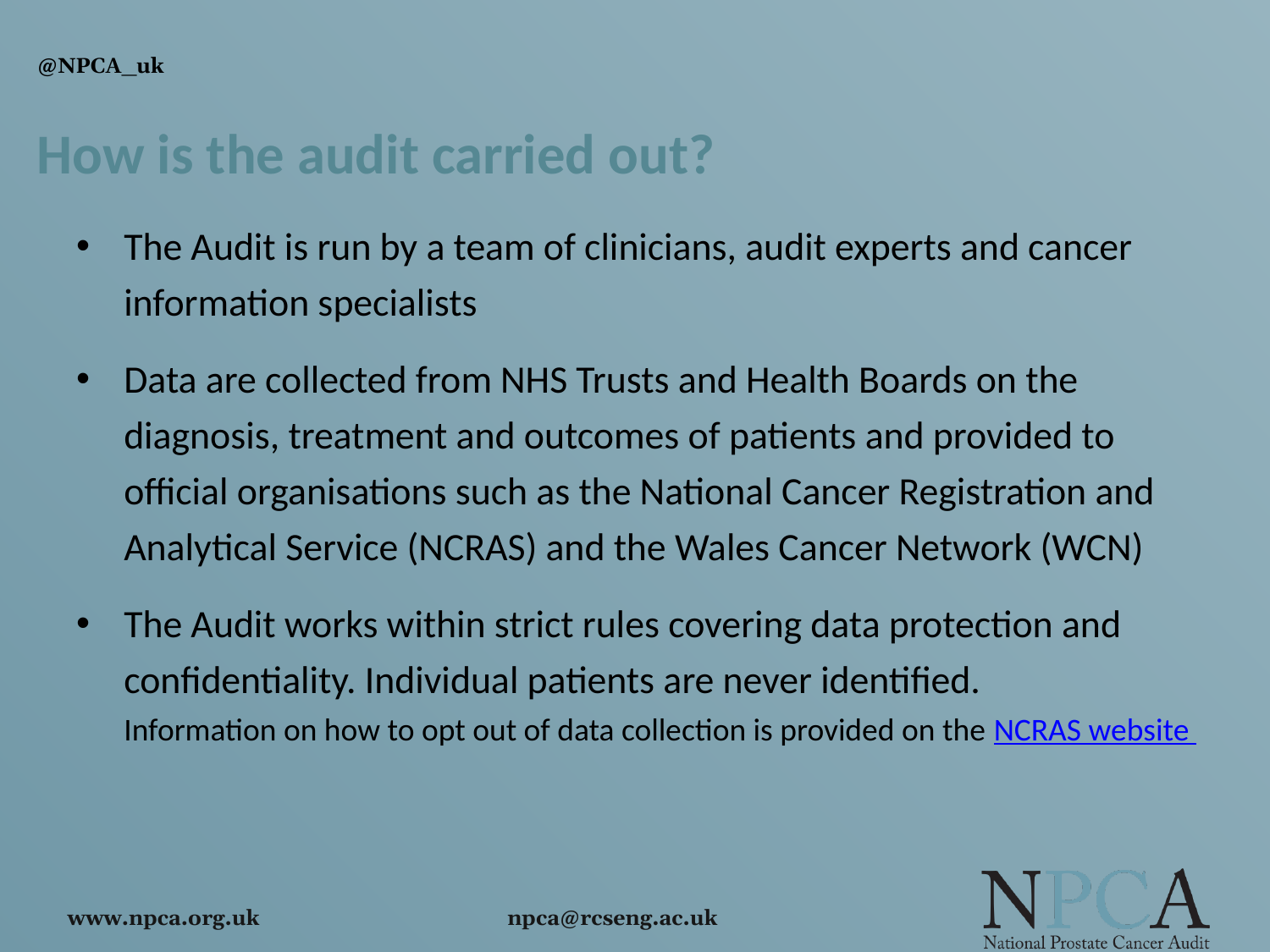

# How is the audit carried out?
The Audit is run by a team of clinicians, audit experts and cancer information specialists
Data are collected from NHS Trusts and Health Boards on the diagnosis, treatment and outcomes of patients and provided to official organisations such as the National Cancer Registration and Analytical Service (NCRAS) and the Wales Cancer Network (WCN)
The Audit works within strict rules covering data protection and confidentiality. Individual patients are never identified.
Information on how to opt out of data collection is provided on the NCRAS website